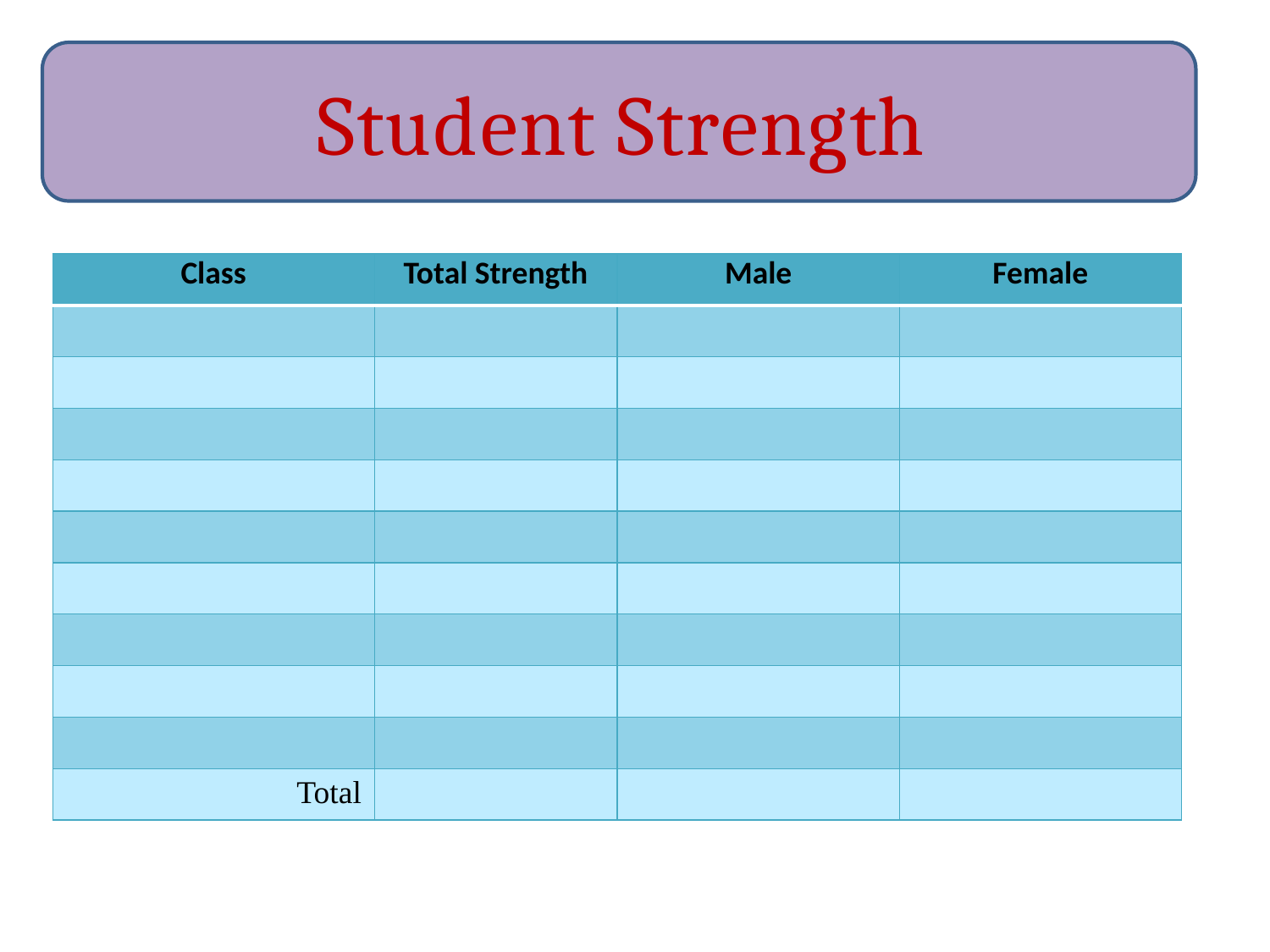

Student Strength
| Class | Total Strength | Male | Female |
| --- | --- | --- | --- |
|  |  |  |  |
|  |  |  |  |
|  |  |  |  |
|  |  |  |  |
|  |  |  |  |
|  |  |  |  |
|  |  |  |  |
|  |  |  |  |
|  |  |  |  |
| Total |  |  |  |